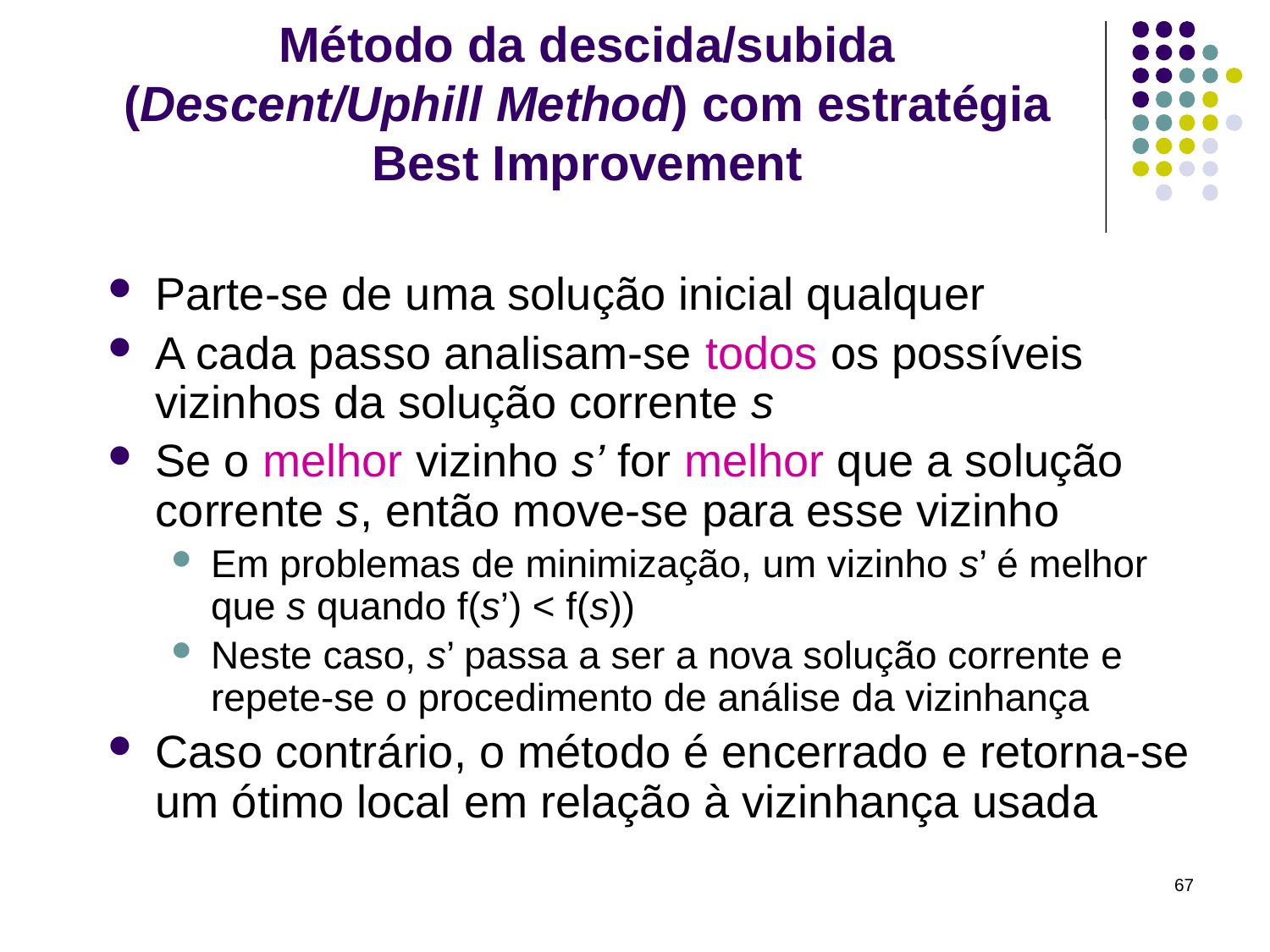

# Método da descida/subida (Descent/Uphill Method) com estratégia Best Improvement
Parte-se de uma solução inicial qualquer
A cada passo analisam-se todos os possíveis vizinhos da solução corrente s
Se o melhor vizinho s’ for melhor que a solução corrente s, então move-se para esse vizinho
Em problemas de minimização, um vizinho s’ é melhor que s quando f(s’) < f(s))
Neste caso, s’ passa a ser a nova solução corrente e repete-se o procedimento de análise da vizinhança
Caso contrário, o método é encerrado e retorna-se um ótimo local em relação à vizinhança usada
67